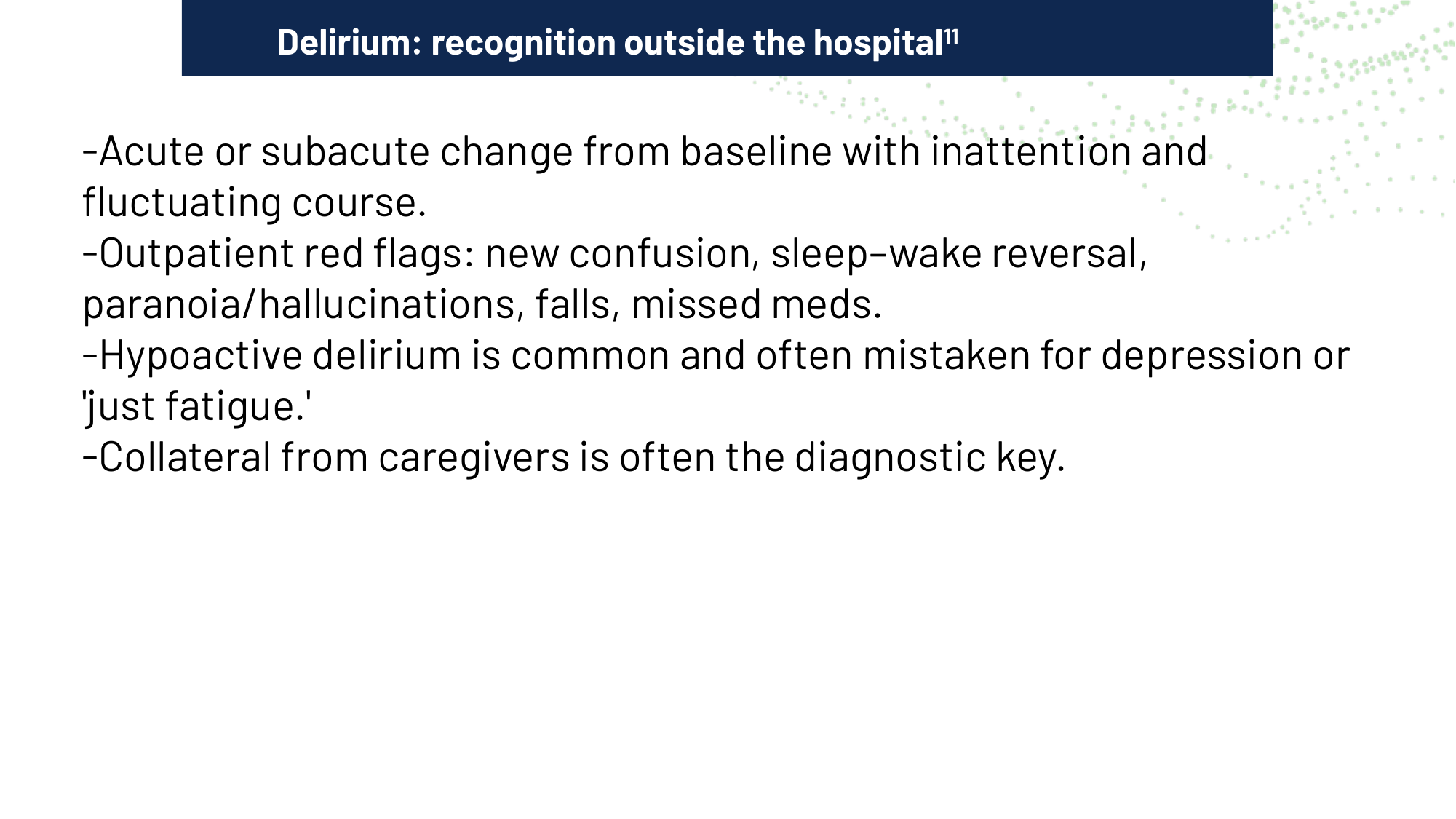

Delirium: recognition outside the hospital11
#
-Acute or subacute change from baseline with inattention and fluctuating course.
-Outpatient red flags: new confusion, sleep–wake reversal, paranoia/hallucinations, falls, missed meds.
-Hypoactive delirium is common and often mistaken for depression or 'just fatigue.'
-Collateral from caregivers is often the diagnostic key.

Source: Delirium chapter (nf05)